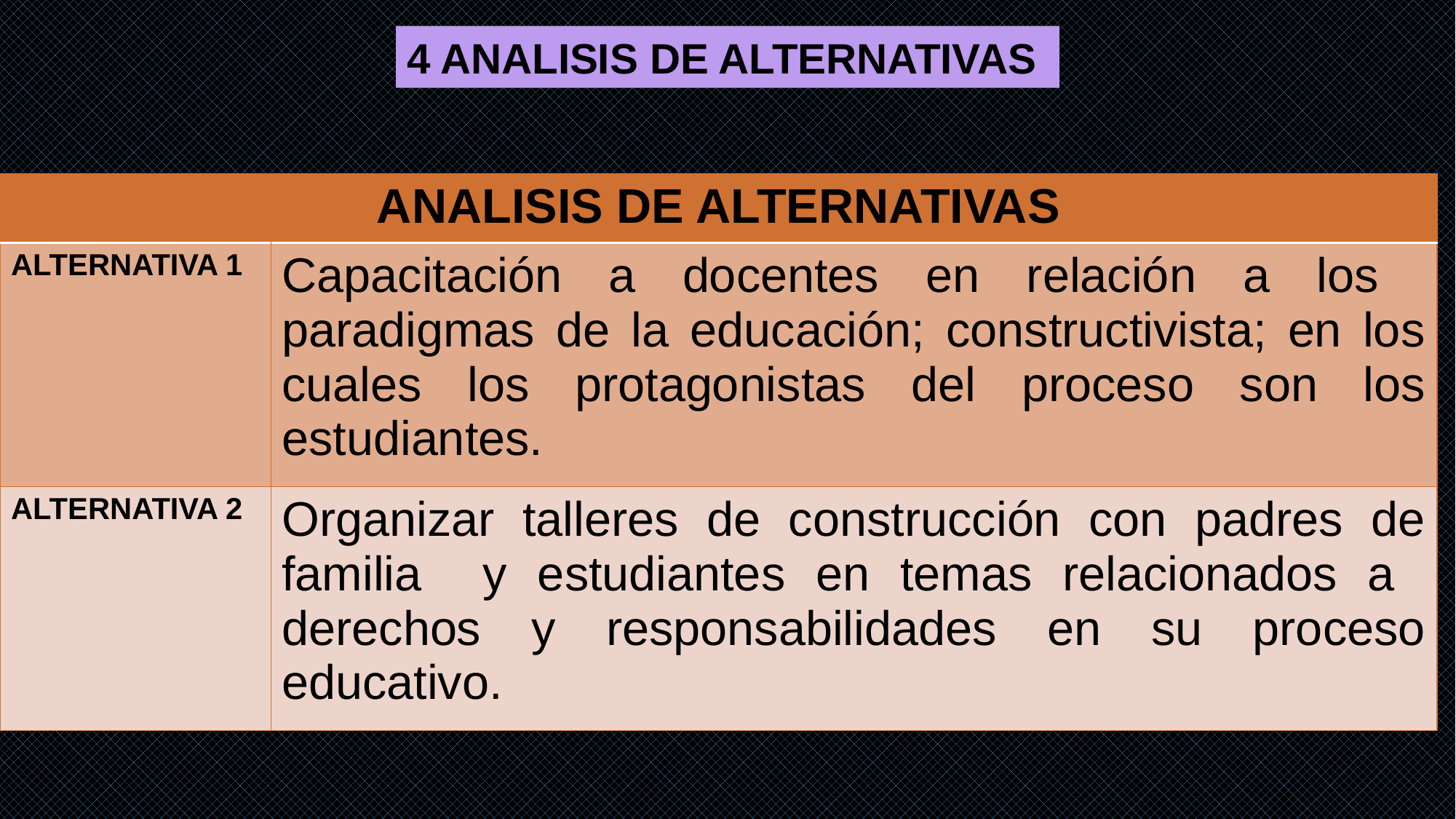

4 ANALISIS DE ALTERNATIVAS
| ANALISIS DE ALTERNATIVAS |  |
| --- | --- |
| ALTERNATIVA 1 | Capacitación a docentes en relación a los paradigmas de la educación; constructivista; en los cuales los protagonistas del proceso son los estudiantes. |
| ALTERNATIVA 2 | Organizar talleres de construcción con padres de familia y estudiantes en temas relacionados a derechos y responsabilidades en su proceso educativo. |